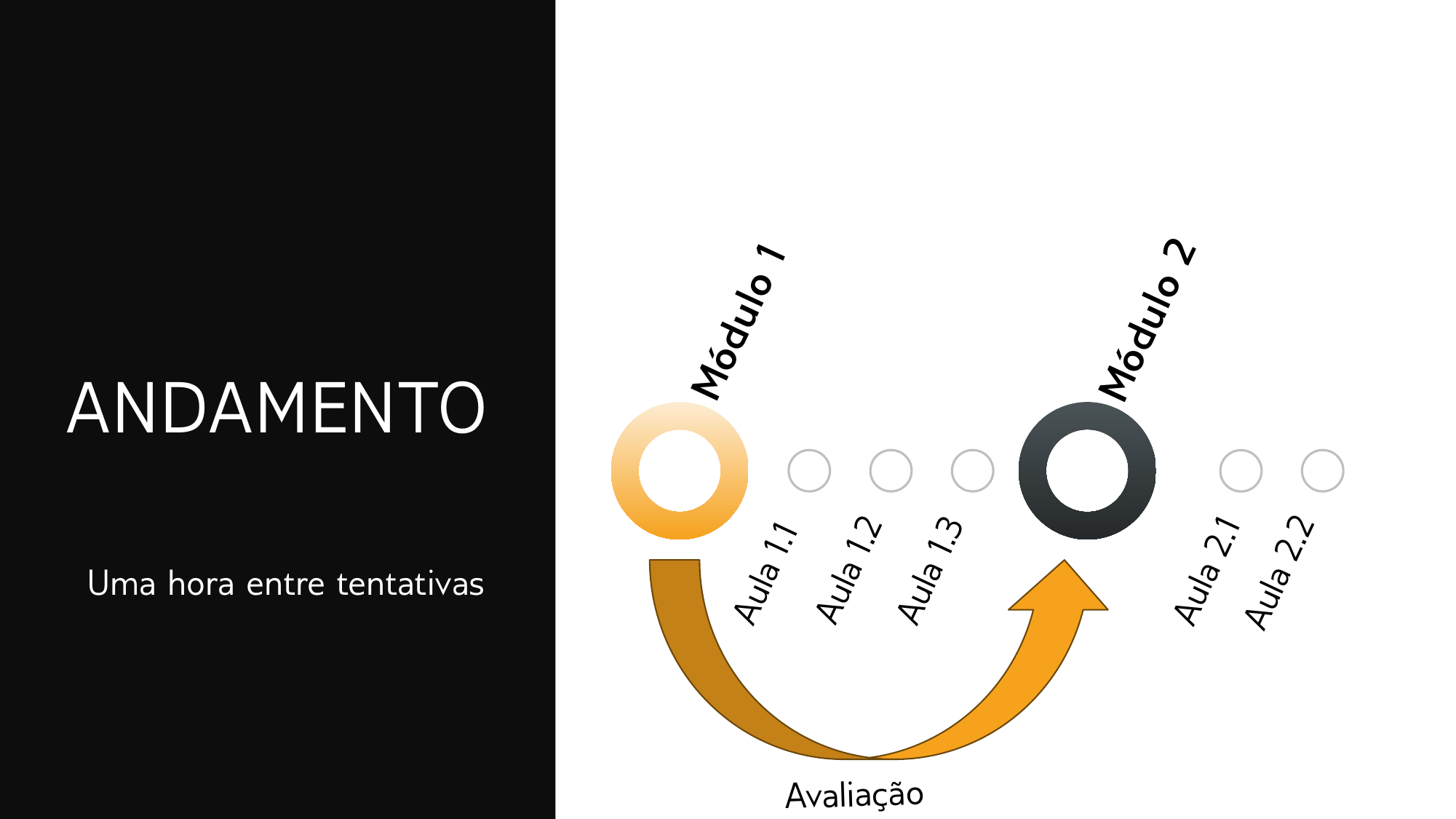

Módulo 1
 Aula 1.1
Aula 1.2
Aula 1.3
Módulo 2
Aula 2.1
Aula 2.2
# ANDAMENTO
Uma hora entre tentativas

Avaliação